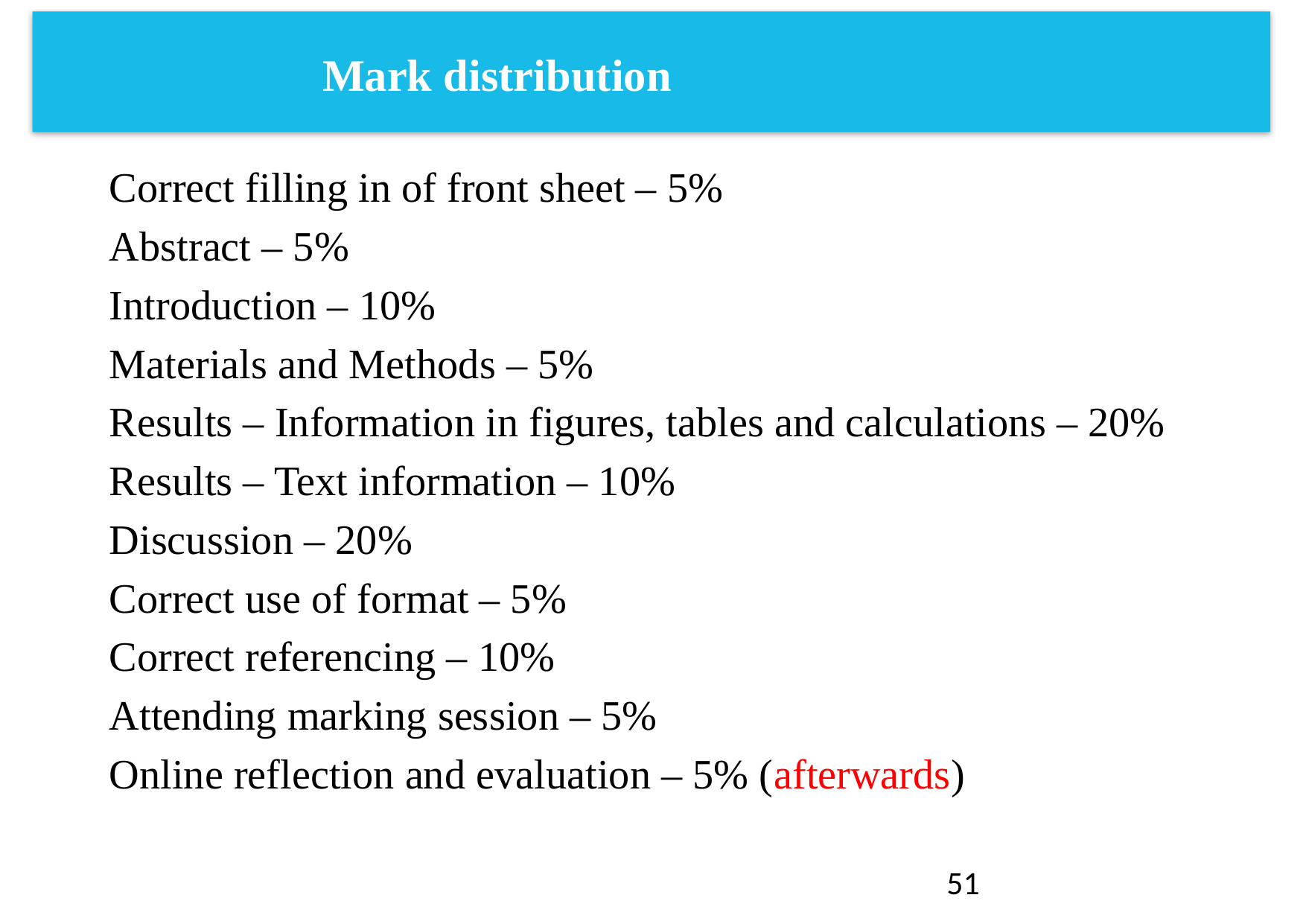

# Mark distribution
Correct filling in of front sheet – 5%
Abstract – 5%
Introduction – 10%
Materials and Methods – 5%
Results – Information in figures, tables and calculations – 20%
Results – Text information – 10%
Discussion – 20%
Correct use of format – 5%
Correct referencing – 10%
Attending marking session – 5%
Online reflection and evaluation – 5% (afterwards)

51